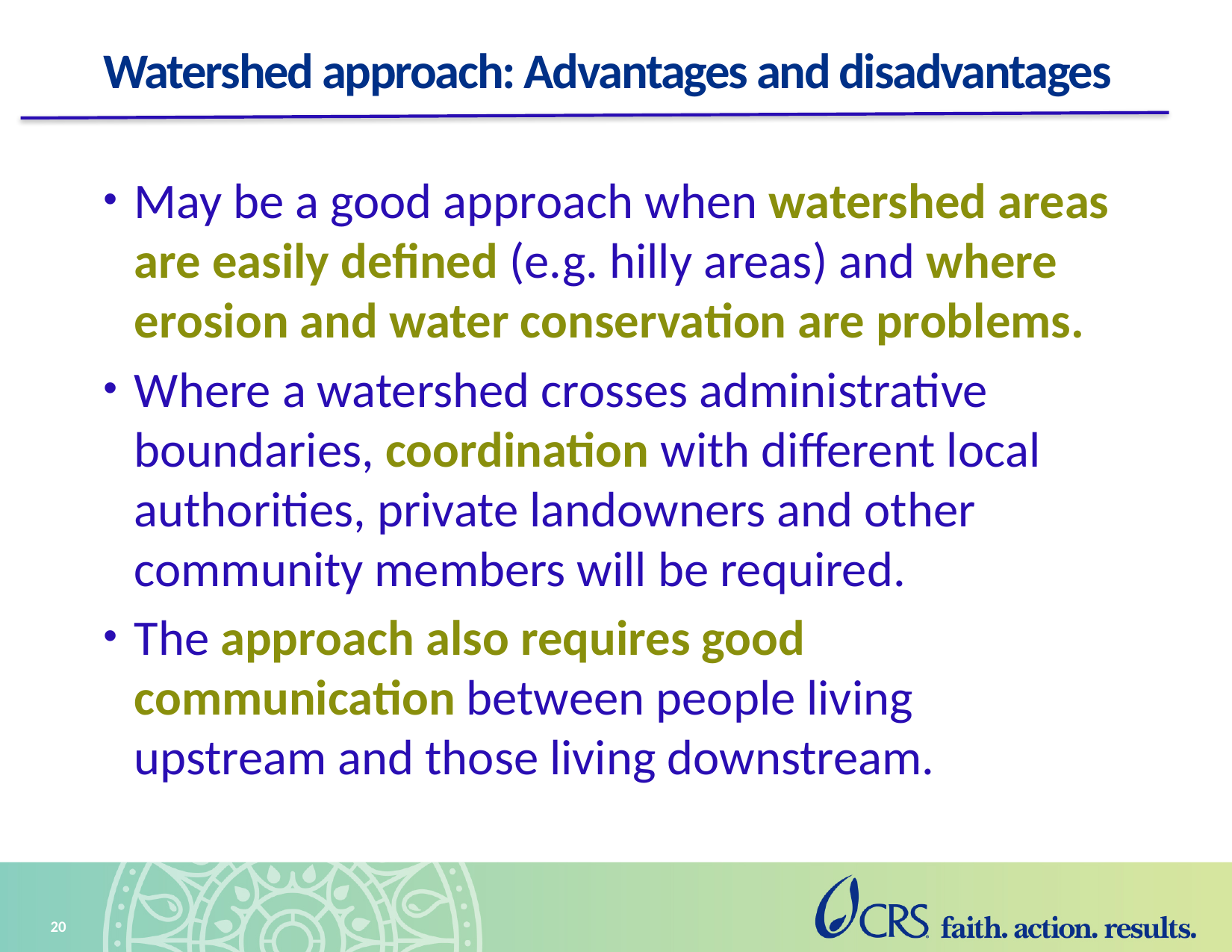

# Watershed approach: Advantages and disadvantages
May be a good approach when watershed areas are easily defined (e.g. hilly areas) and where erosion and water conservation are problems.
Where a watershed crosses administrative boundaries, coordination with different local authorities, private landowners and other community members will be required.
The approach also requires good communication between people living upstream and those living downstream.
20